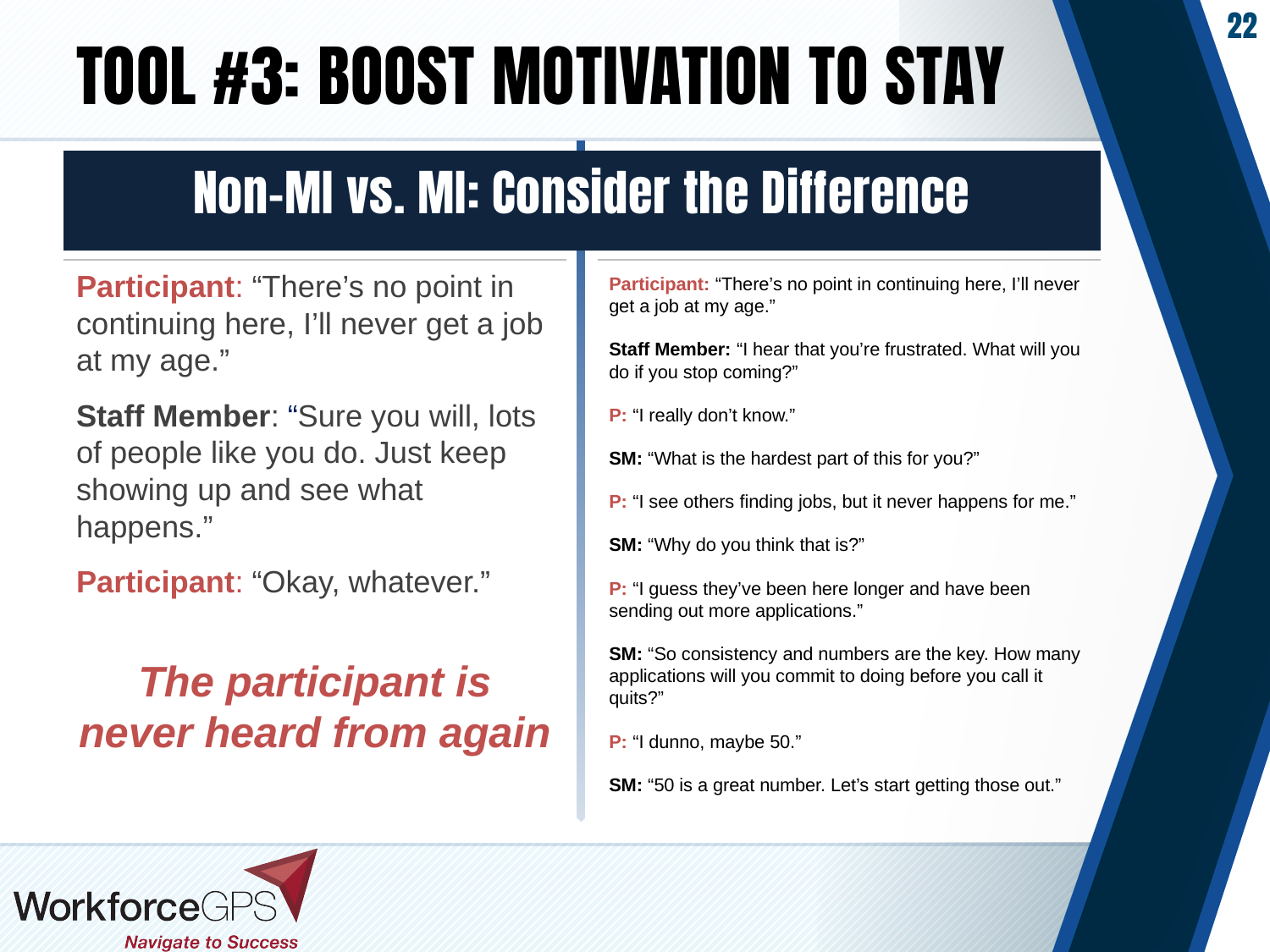

# Tool #3: Boost Motivation to Stay
Non-MI vs. MI: Consider the Difference
Participant: “There’s no point in continuing here, I’ll never get a job at my age.”
Staff Member: “Sure you will, lots of people like you do. Just keep showing up and see what happens.”
Participant: “Okay, whatever.”
The participant is never heard from again

Participant: “There’s no point in continuing here, I’ll never get a job at my age.”
Staff Member: “I hear that you’re frustrated. What will you do if you stop coming?”
P: “I really don’t know.”
SM: “What is the hardest part of this for you?”
P: “I see others finding jobs, but it never happens for me.”
SM: “Why do you think that is?”
P: “I guess they’ve been here longer and have been sending out more applications.”
SM: “So consistency and numbers are the key. How many applications will you commit to doing before you call it quits?”
P: “I dunno, maybe 50.”
SM: “50 is a great number. Let’s start getting those out.”